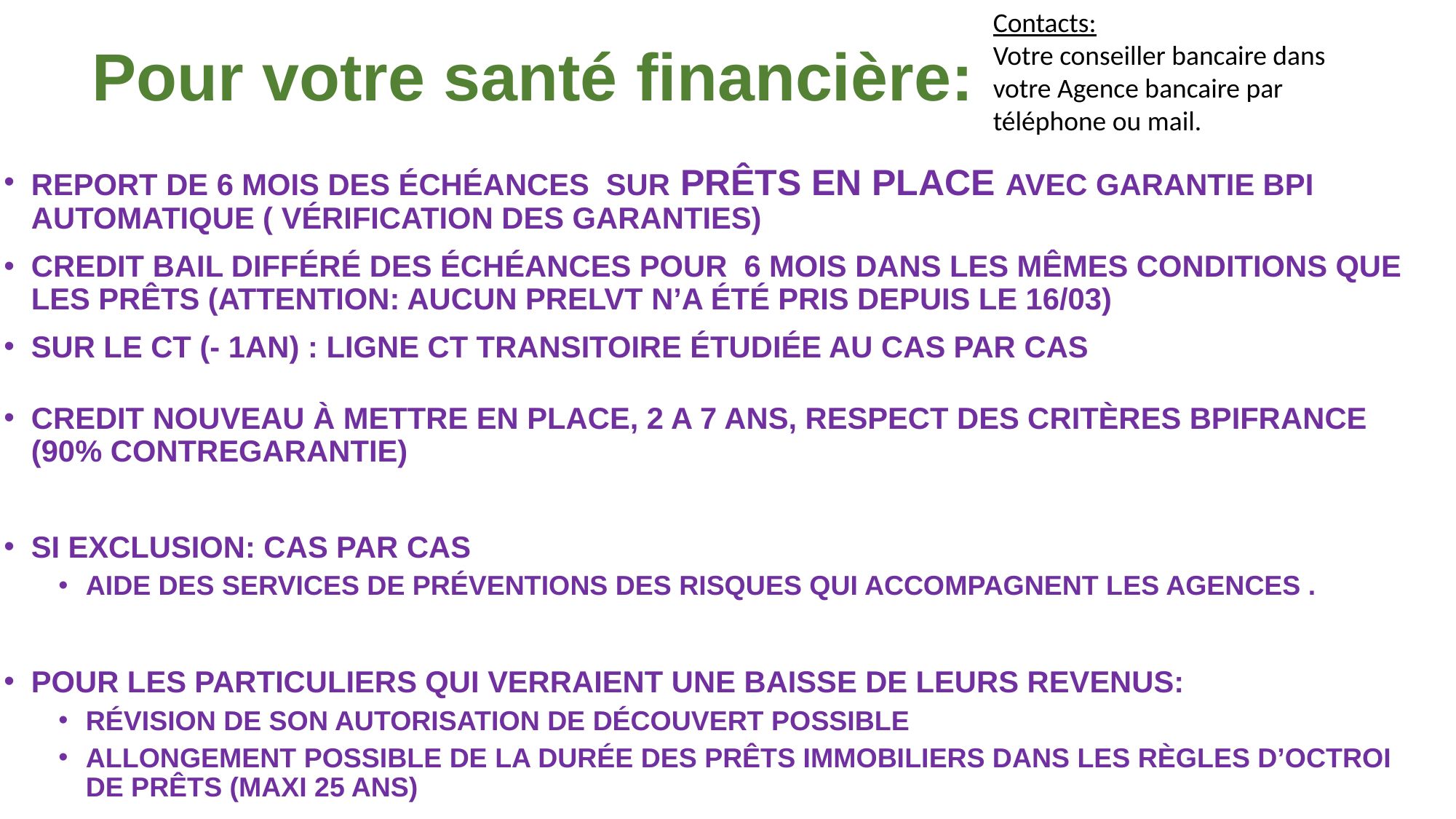

# Pour votre santé financière:
Contacts:
Votre conseiller bancaire dans votre Agence bancaire par téléphone ou mail.
Report de 6 mois des échéances  sur prêts en place avec garantie BPI automatique ( vérification des garanties)
CREDIT BAIL différé des échéances pour  6 mois dans les mêmes conditions que les prêts (Attention: aucun prelvt n’a été pris depuis le 16/03)
Sur le CT (- 1an) : Ligne ct transitoire étudiée au cas par cas

CREDIT NOUVEAU à mettre en place, 2 a 7 ans, respect des critères BPIFRANCE (90% contregarantie)

Si exclusion: Cas par Cas
Aide des services de Préventions des Risques qui accompagnent les Agences .

Pour les particuliers qui verraient une baisse de leurs revenus:
Révision de son autorisation de découvert possible
Allongement possible de la durée des prêts immobiliers dans les règles d’octroi de prêts (Maxi 25 ans)